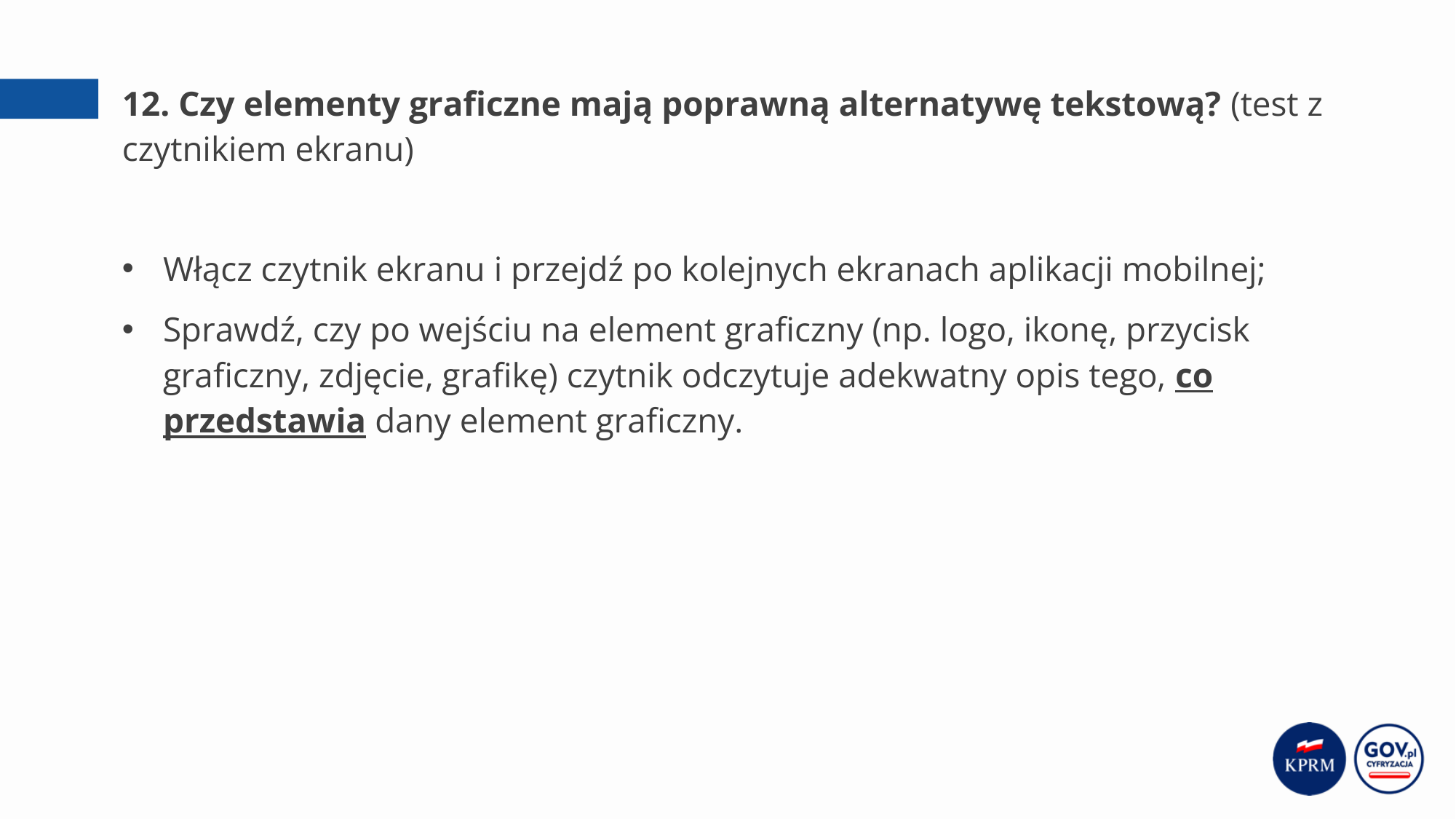

# 12. Czy elementy graficzne mają poprawną alternatywę tekstową? (test z czytnikiem ekranu)
Włącz czytnik ekranu i przejdź po kolejnych ekranach aplikacji mobilnej;
Sprawdź, czy po wejściu na element graficzny (np. logo, ikonę, przycisk graficzny, zdjęcie, grafikę) czytnik odczytuje adekwatny opis tego, co przedstawia dany element graficzny.